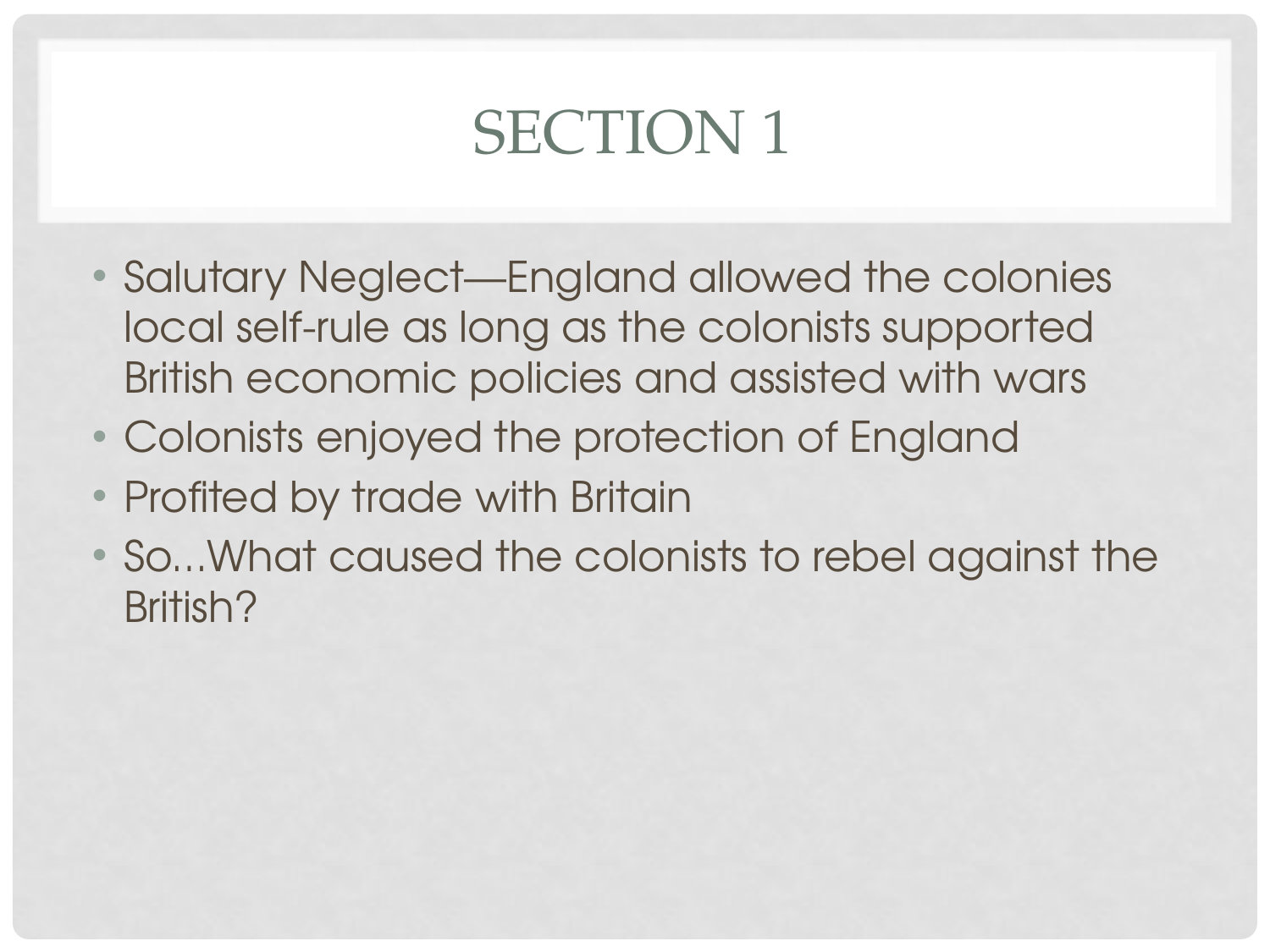

# Section 1
Salutary Neglect—England allowed the colonies local self-rule as long as the colonists supported British economic policies and assisted with wars
Colonists enjoyed the protection of England
Profited by trade with Britain
So…What caused the colonists to rebel against the British?